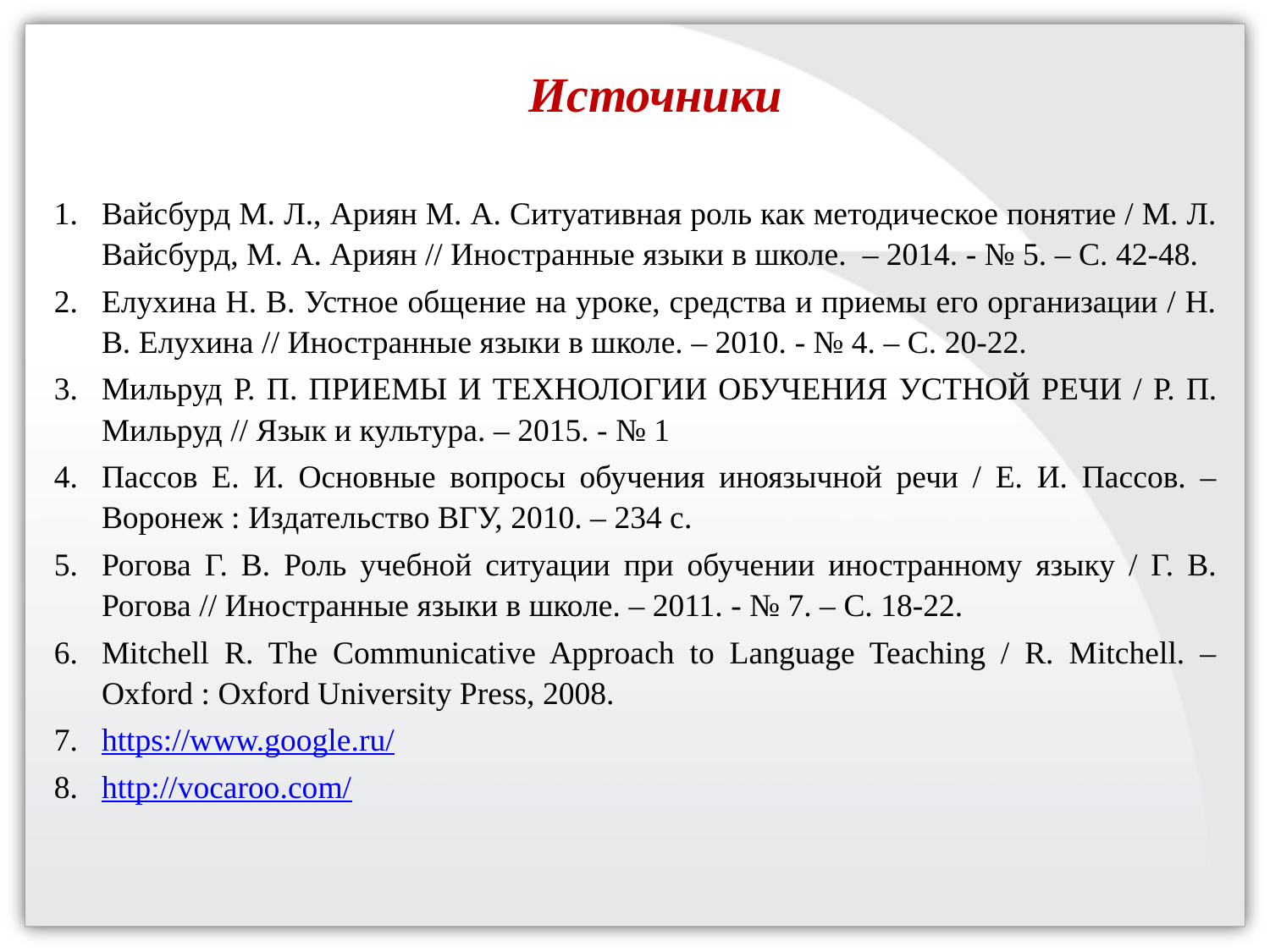

# Источники

Вайсбурд М. Л., Ариян М. А. Ситуативная роль как методическое понятие / М. Л. Вайсбурд, М. А. Ариян // Иностранные языки в школе.  – 2014. - № 5. – С. 42-48.
Елухина Н. В. Устное общение на уроке, средства и приемы его организации / Н. В. Елухина // Иностранные языки в школе. – 2010. - № 4. – С. 20-22.
Мильруд Р. П. ПРИЕМЫ И ТЕХНОЛОГИИ ОБУЧЕНИЯ УСТНОЙ РЕЧИ / Р. П. Мильруд // Язык и культура. – 2015. - № 1
Пассов Е. И. Основные вопросы обучения иноязычной речи / Е. И. Пассов. – Воронеж : Издательство ВГУ, 2010. – 234 с.
Рогова Г. В. Роль учебной ситуации при обучении иностранному языку / Г. В. Рогова // Иностранные языки в школе. – 2011. - № 7. – С. 18-22.
Mitchell R. The Communicative Approach to Language Teaching / R. Mitchell. – Oxford : Oxford University Press, 2008.
https://www.google.ru/
http://vocaroo.com/